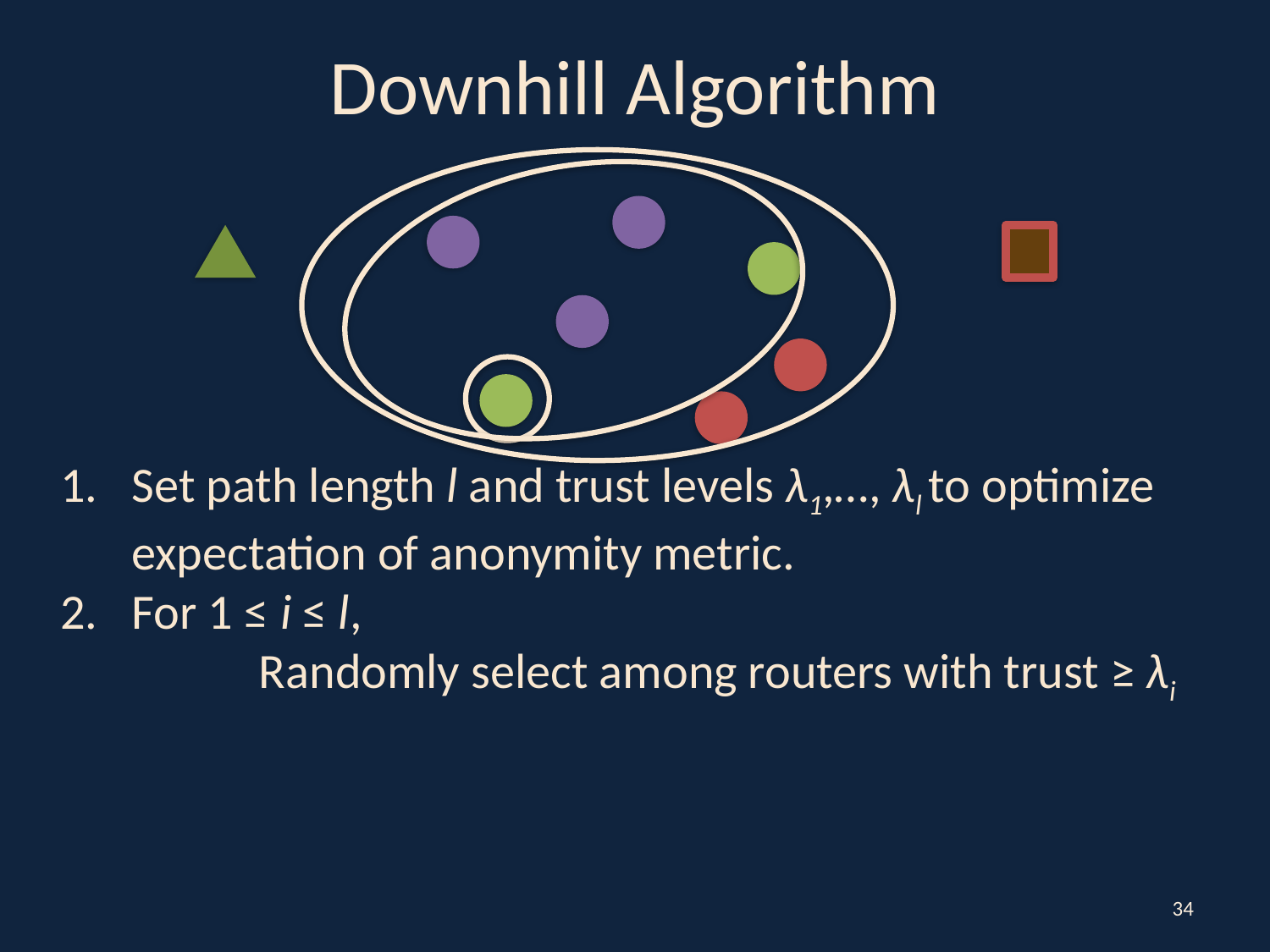

# Downhill Algorithm

Set path length l and trust levels λ1,…, λl to optimize expectation of anonymity metric.
For 1 ≤ i ≤ l,
	Randomly select among routers with trust ≥ λi
34